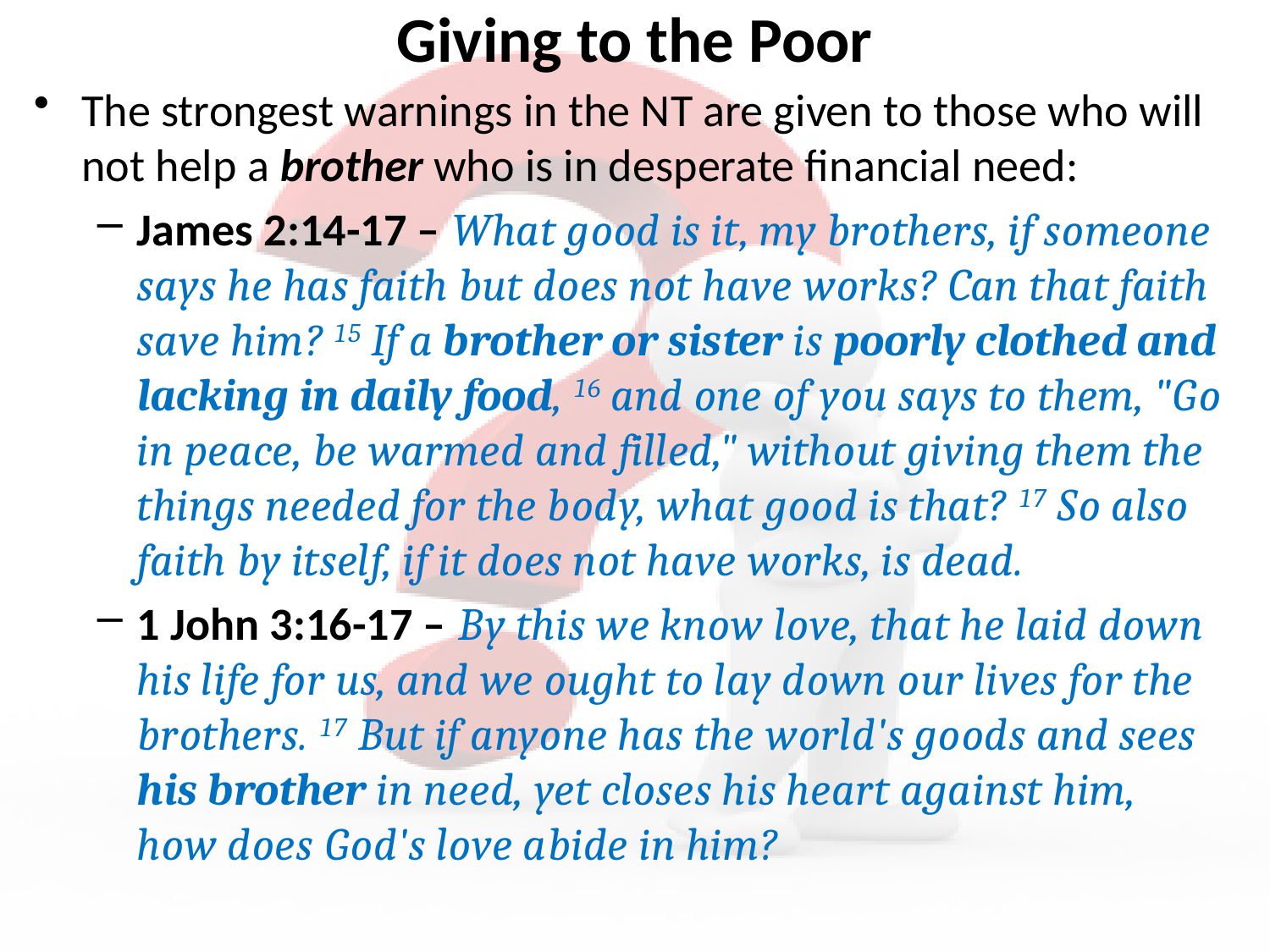

# Giving to the Poor
The strongest warnings in the NT are given to those who will not help a brother who is in desperate financial need:
James 2:14-17 – What good is it, my brothers, if someone says he has faith but does not have works? Can that faith save him? 15 If a brother or sister is poorly clothed and lacking in daily food, 16 and one of you says to them, "Go in peace, be warmed and filled," without giving them the things needed for the body, what good is that? 17 So also faith by itself, if it does not have works, is dead.
1 John 3:16-17 – By this we know love, that he laid down his life for us, and we ought to lay down our lives for the brothers. 17 But if anyone has the world's goods and sees his brother in need, yet closes his heart against him, how does God's love abide in him?